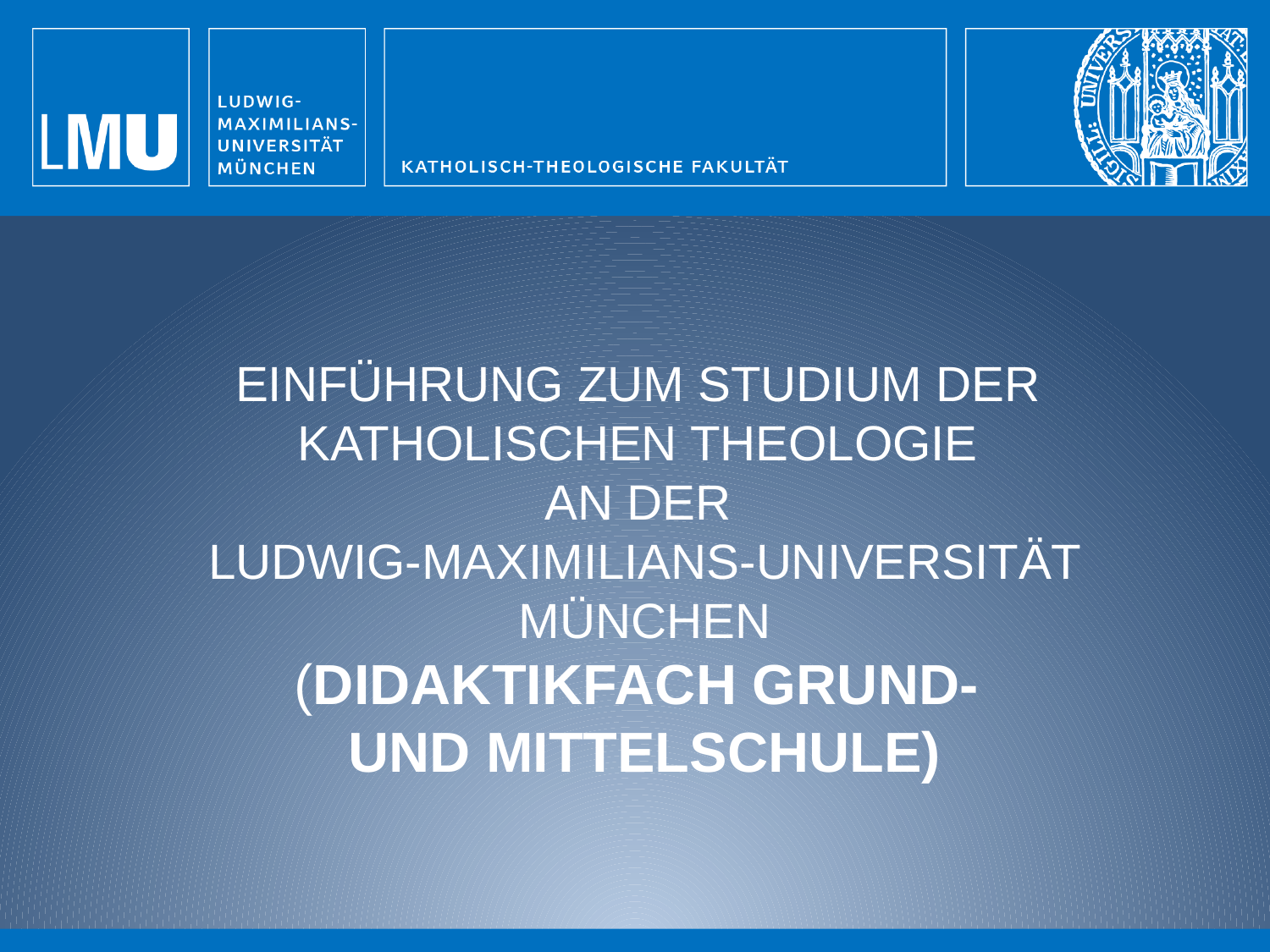

# Einführung zum Studium der Katholischen Theologie an der Ludwig-Maximilians-Universität München (Didaktikfach Grund- und Mittelschule)